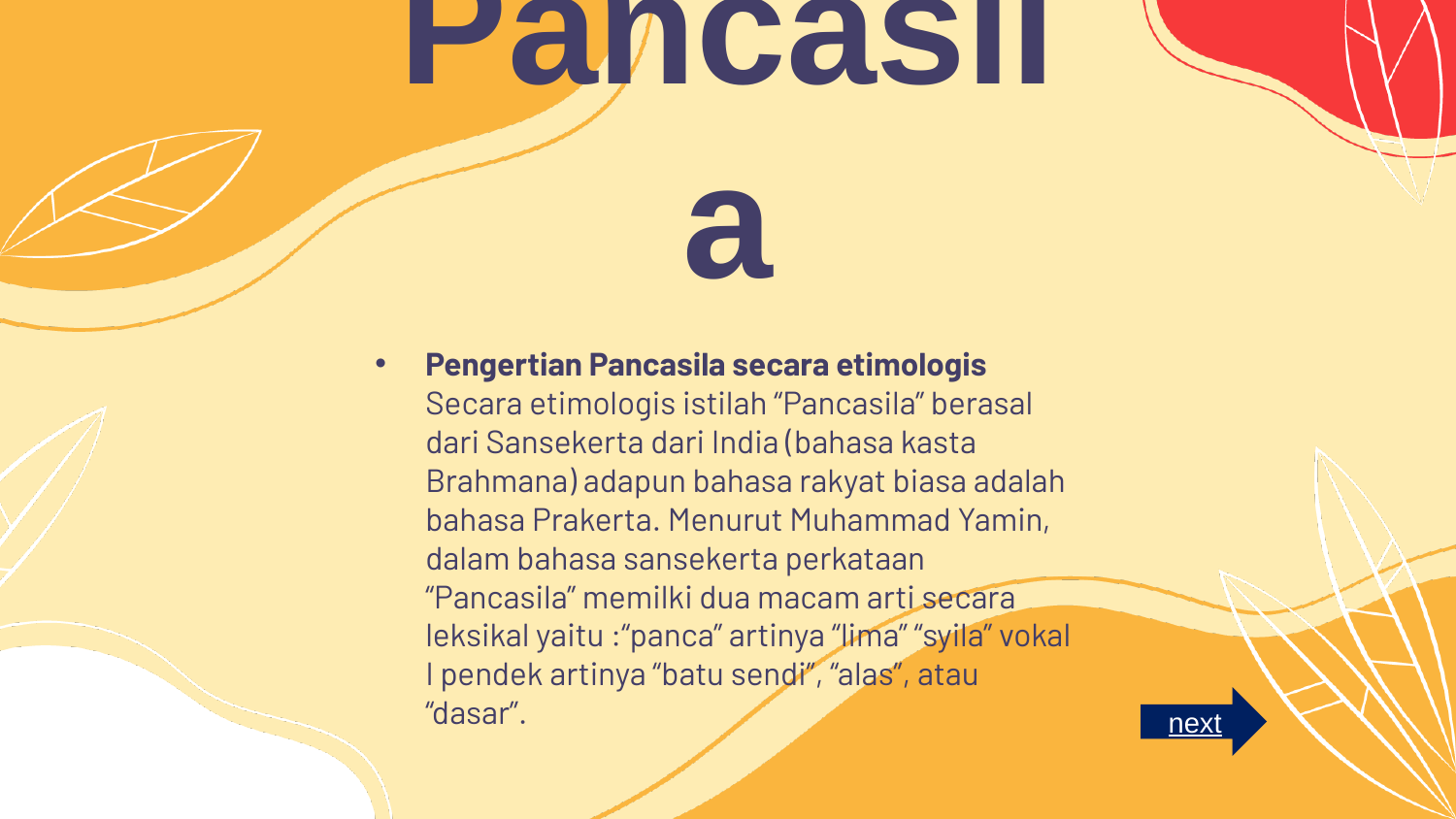

# Pengertian Pancasila
Pengertian Pancasila secara etimologis
	Secara etimologis istilah “Pancasila” berasal dari Sansekerta dari India (bahasa kasta Brahmana) adapun bahasa rakyat biasa adalah bahasa Prakerta. Menurut Muhammad Yamin, dalam bahasa sansekerta perkataan “Pancasila” memilki dua macam arti secara leksikal yaitu :“panca” artinya “lima” “syila” vokal I pendek artinya “batu sendi”, “alas”, atau “dasar”.

next